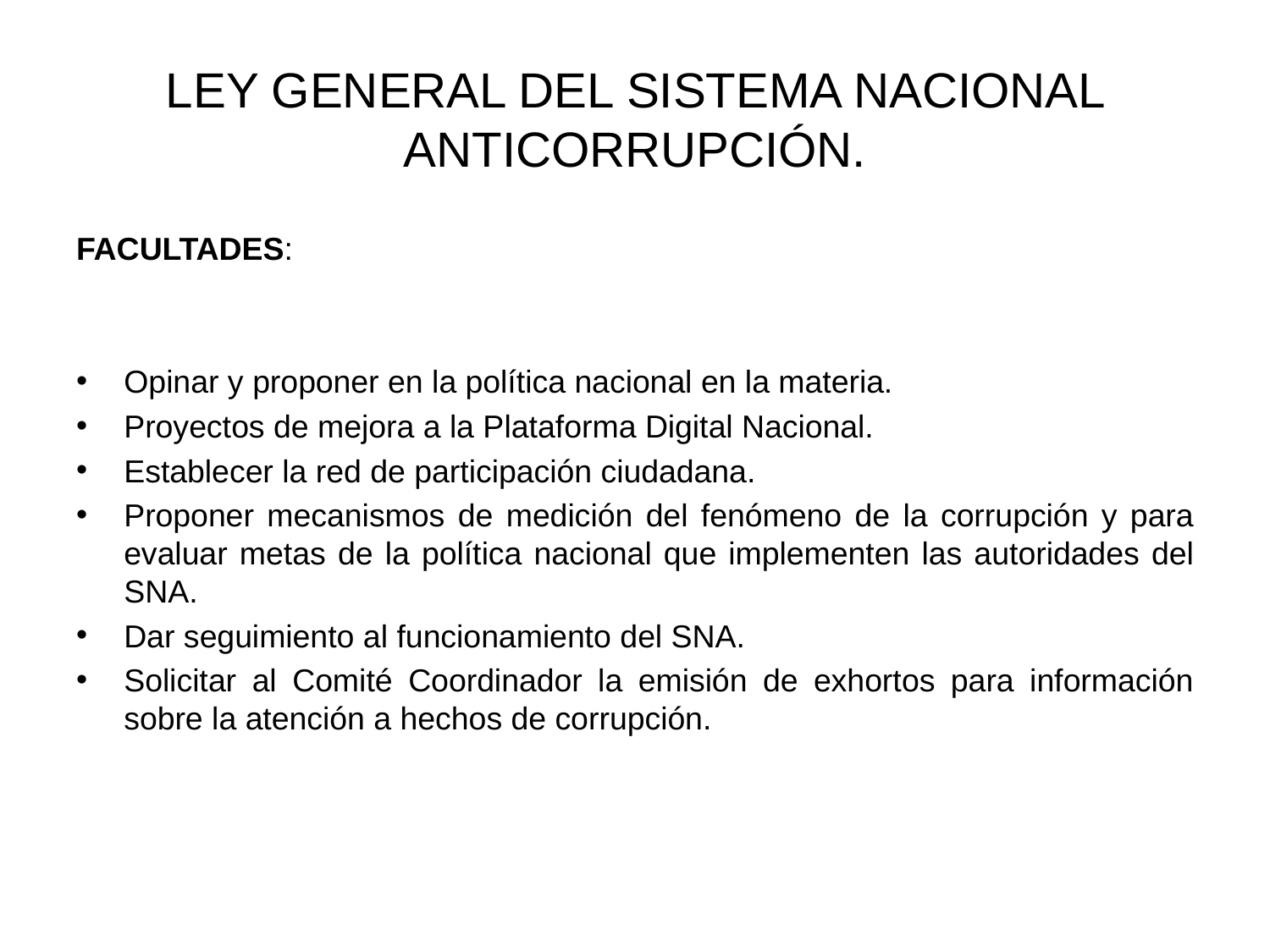

# LEY GENERAL DEL SISTEMA NACIONAL ANTICORRUPCIÓN.
FACULTADES:

Opinar y proponer en la política nacional en la materia.
Proyectos de mejora a la Plataforma Digital Nacional.
Establecer la red de participación ciudadana.
Proponer mecanismos de medición del fenómeno de la corrupción y para evaluar metas de la política nacional que implementen las autoridades del SNA.
Dar seguimiento al funcionamiento del SNA.
Solicitar al Comité Coordinador la emisión de exhortos para información sobre la atención a hechos de corrupción.